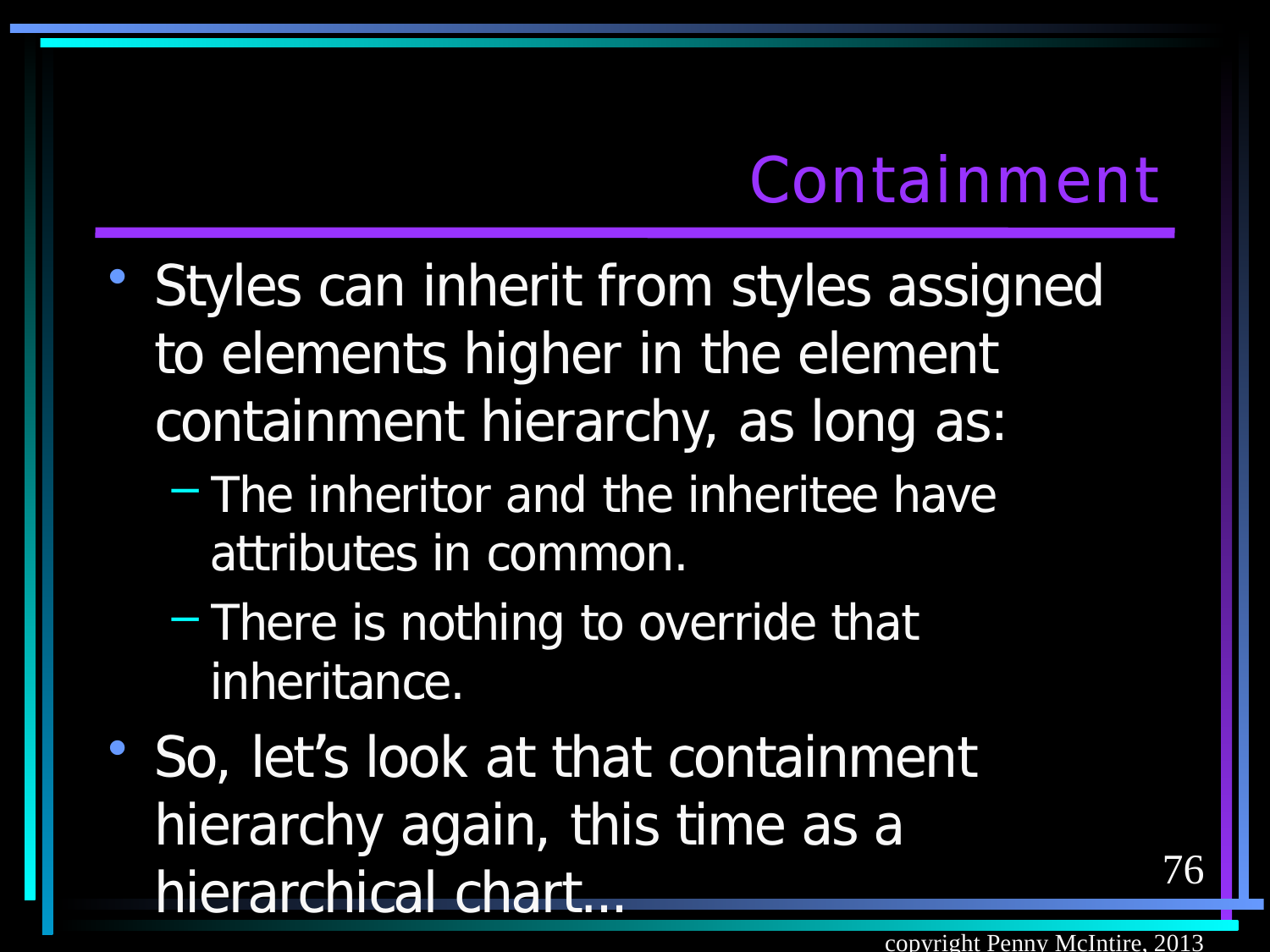

# Containment
Styles can inherit from styles assigned to elements higher in the element containment hierarchy, as long as:
The inheritor and the inheritee have attributes in common.
There is nothing to override that inheritance.
So, let’s look at that containment hierarchy again, this time as a hierarchical chart…
76
copyright Penny McIntire, 2013